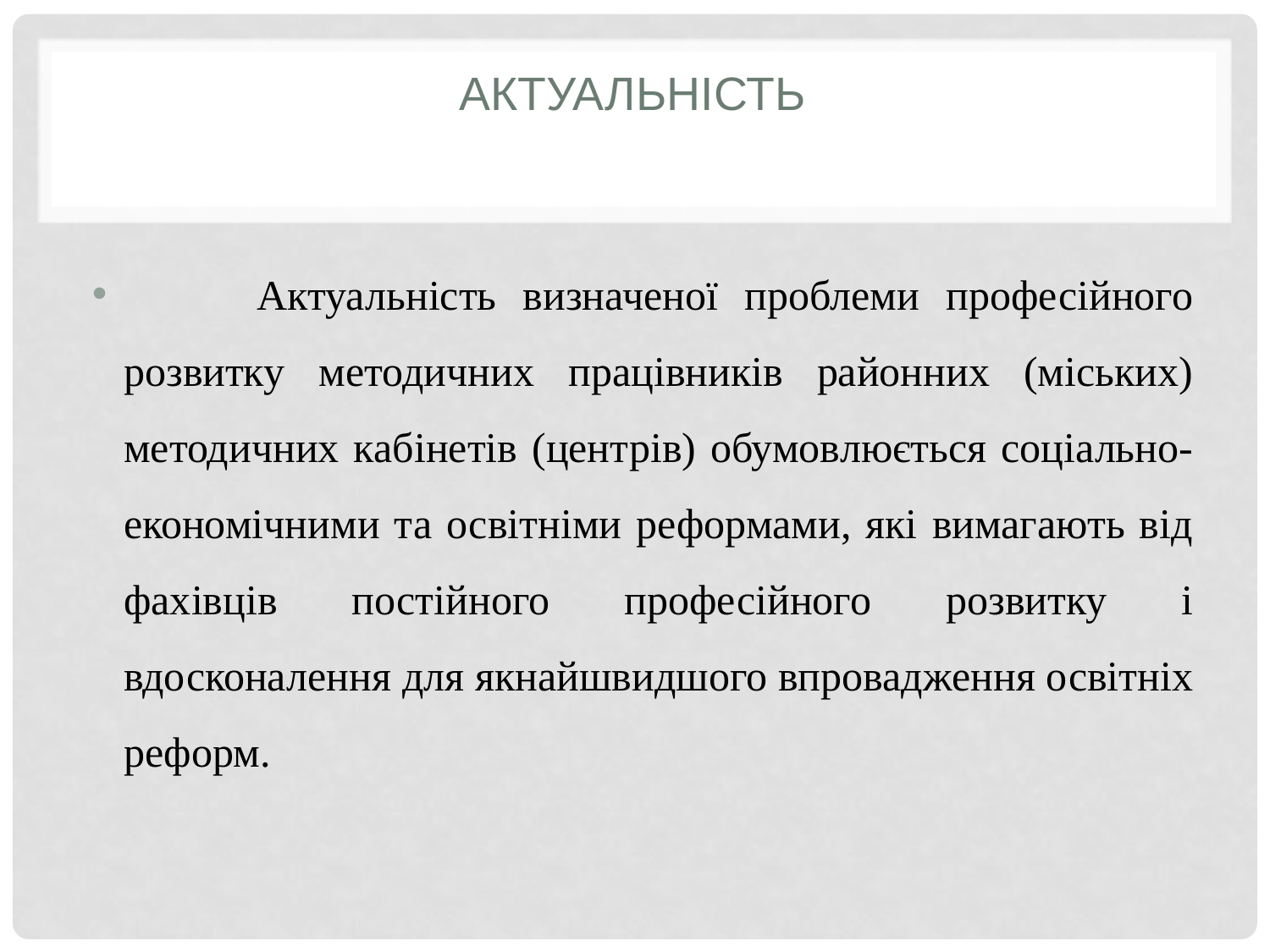

# Актуальність
     Актуальність визначеної проблеми професійного розвитку методичних працівників районних (міських) методичних кабінетів (центрів) обумовлюється соціально-економічними та освітніми реформами, які вимагають від фахівців постійного професійного розвитку і вдосконалення для якнайшвидшого впровадження освітніх реформ.